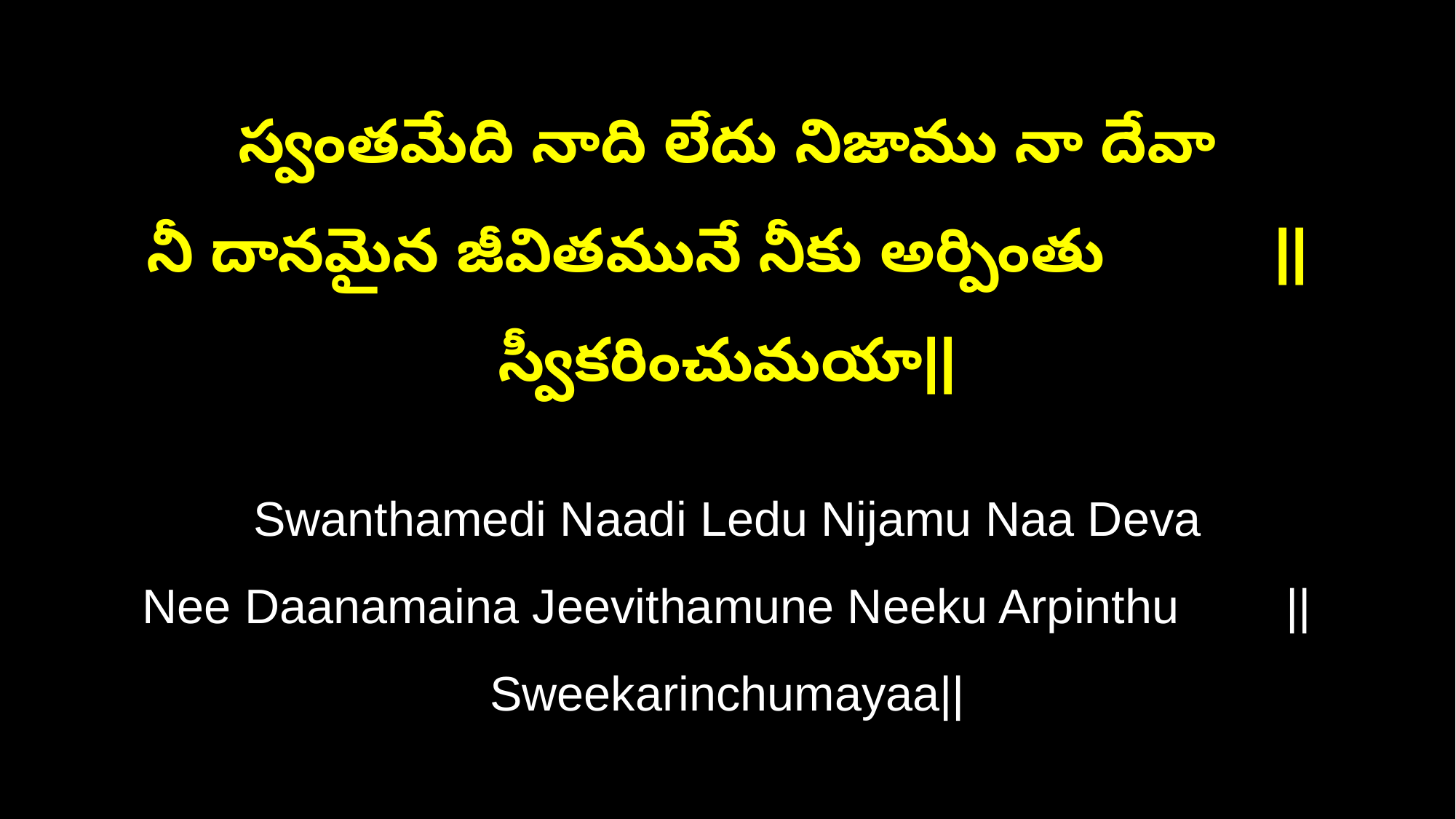

స్వంతమేది నాది లేదు నిజాము నా దేవా
నీ దానమైన జీవితమునే నీకు అర్పింతు          ||స్వీకరించుమయా||
Swanthamedi Naadi Ledu Nijamu Naa Deva
Nee Daanamaina Jeevithamune Neeku Arpinthu        ||Sweekarinchumayaa||